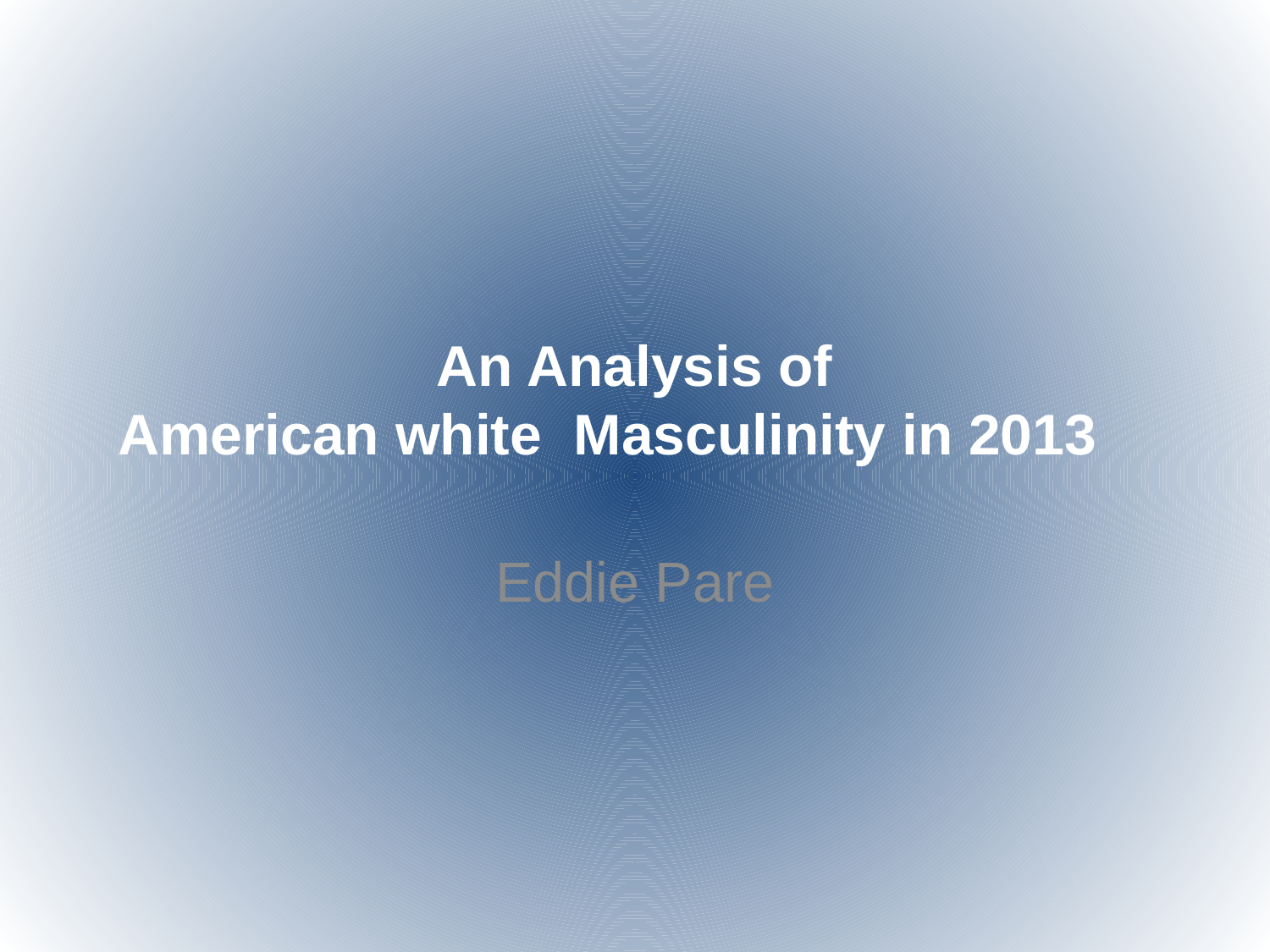

# An Analysis of American white  Masculinity in 2013
Eddie Pare